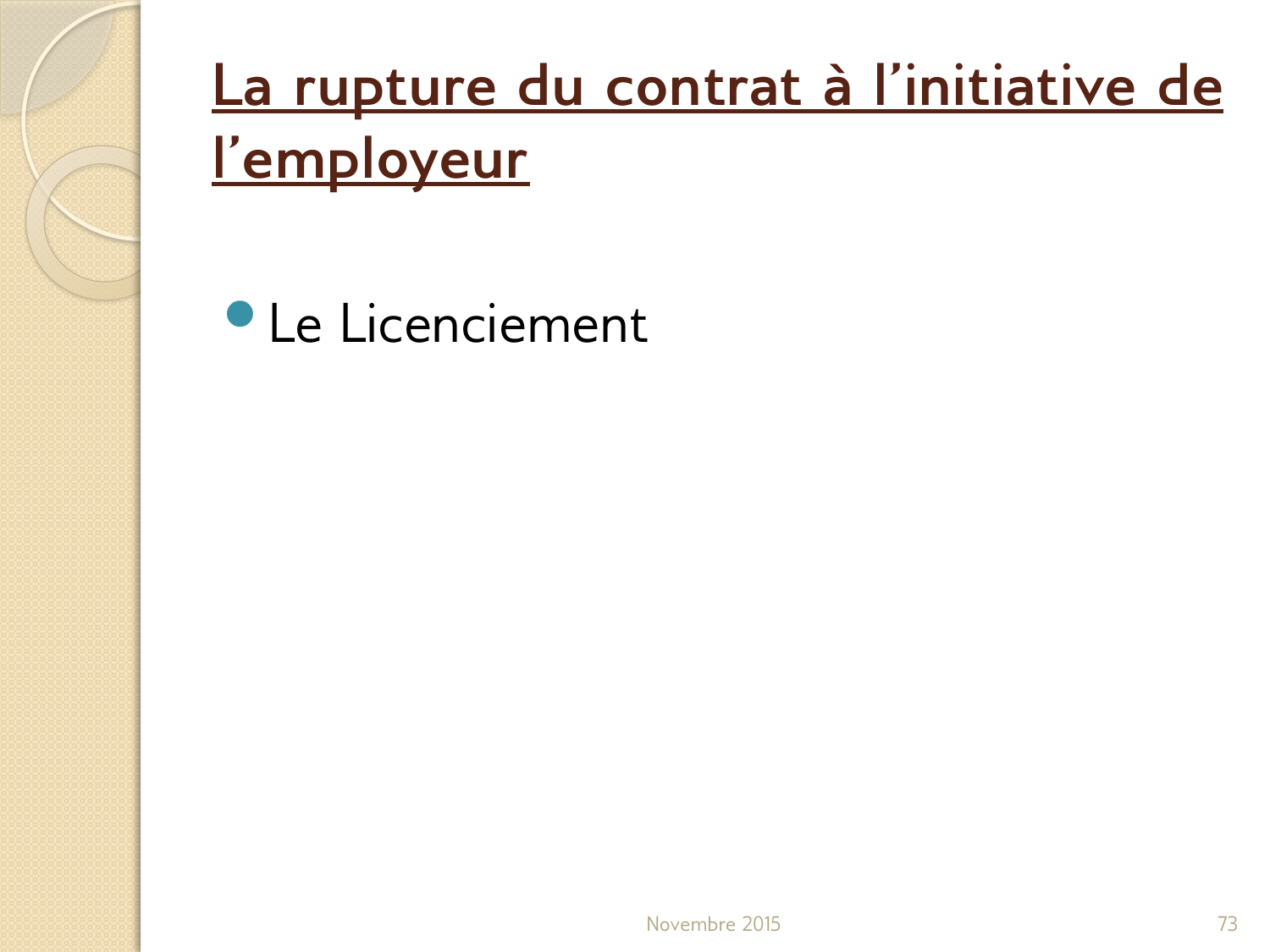

# La rupture du contrat à l’initiative de l’employeur

Le Licenciement

Novembre 2015
73